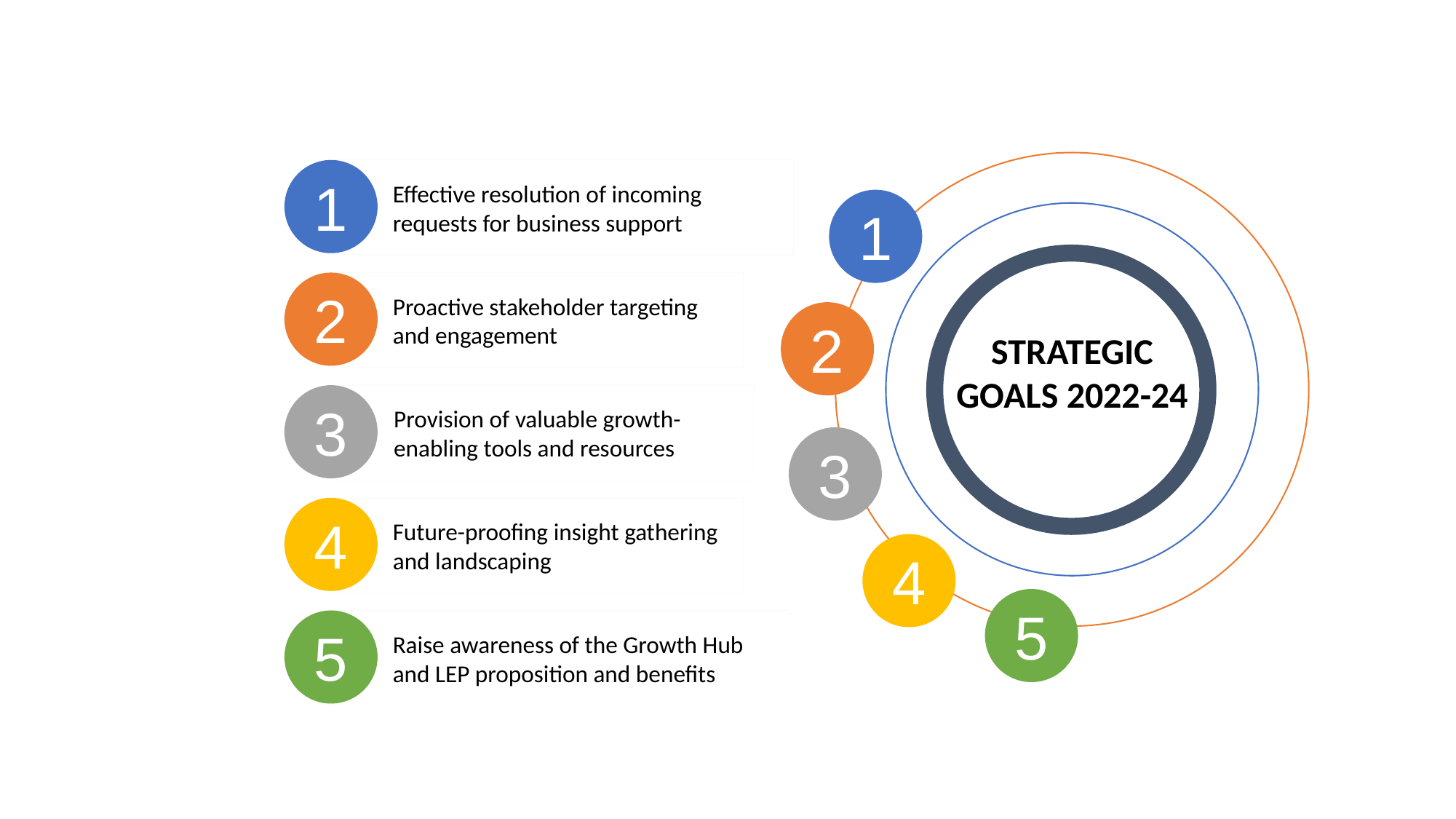

Effective resolution of incoming requests for business support

1
1

Proactive stakeholder targeting and engagement
2
2
STRATEGIC GOALS 2022-24
Provision of valuable growth-enabling tools and resources
3
3
Future-proofing insight gathering and landscaping
4
4
5

Raise awareness of the Growth Hub and LEP proposition and benefits

5